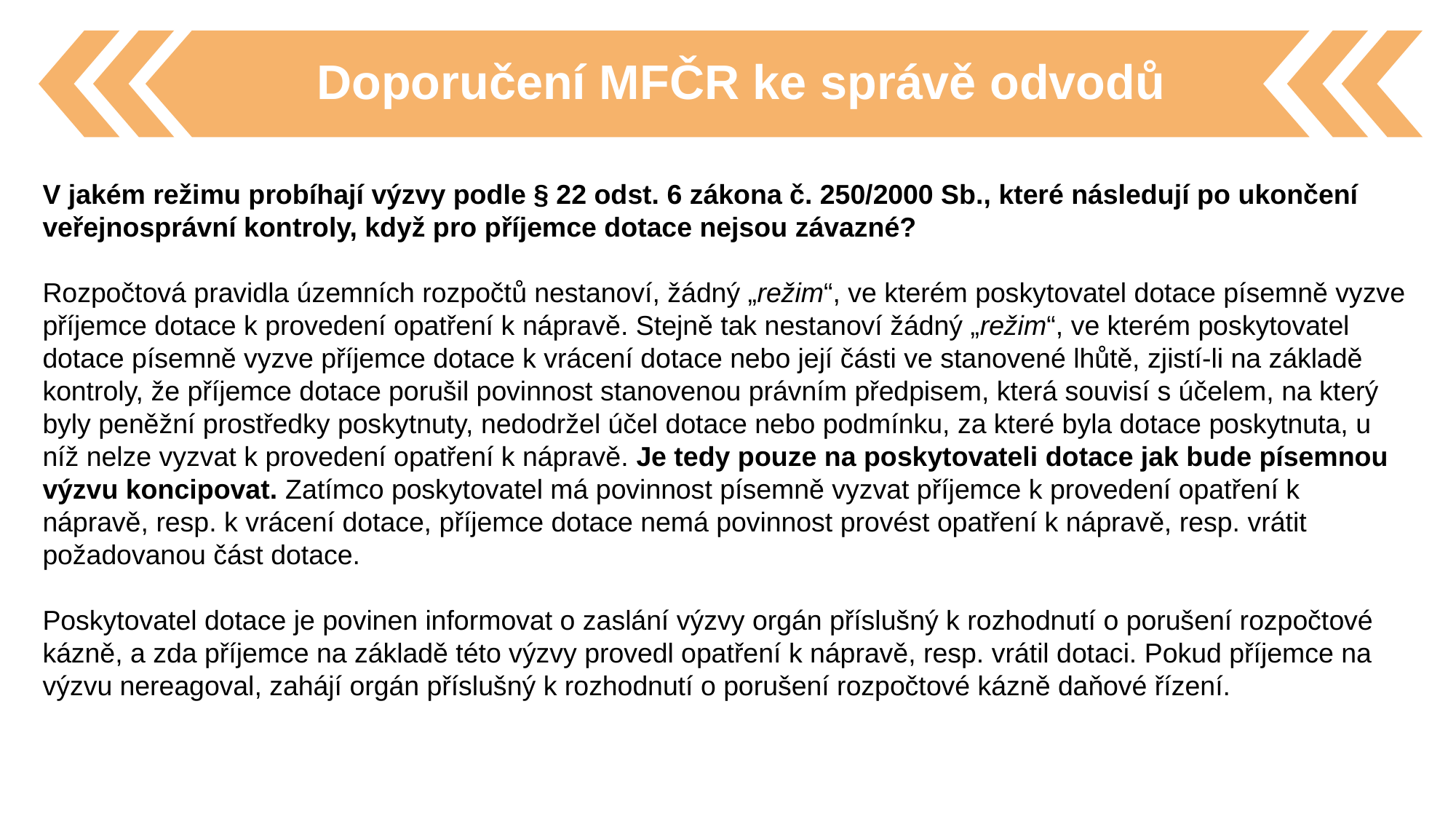

Doporučení MFČR ke správě odvodů
V jakém režimu probíhají výzvy podle § 22 odst. 6 zákona č. 250/2000 Sb., které následují po ukončení veřejnosprávní kontroly, když pro příjemce dotace nejsou závazné?

Rozpočtová pravidla územních rozpočtů nestanoví, žádný „režim“, ve kterém poskytovatel dotace písemně vyzve příjemce dotace k provedení opatření k nápravě. Stejně tak nestanoví žádný „režim“, ve kterém poskytovatel dotace písemně vyzve příjemce dotace k vrácení dotace nebo její části ve stanovené lhůtě, zjistí-li na základě kontroly, že příjemce dotace porušil povinnost stanovenou právním předpisem, která souvisí s účelem, na který byly peněžní prostředky poskytnuty, nedodržel účel dotace nebo podmínku, za které byla dotace poskytnuta, u níž nelze vyzvat k provedení opatření k nápravě. Je tedy pouze na poskytovateli dotace jak bude písemnou výzvu koncipovat. Zatímco poskytovatel má povinnost písemně vyzvat příjemce k provedení opatření k nápravě, resp. k vrácení dotace, příjemce dotace nemá povinnost provést opatření k nápravě, resp. vrátit požadovanou část dotace.

Poskytovatel dotace je povinen informovat o zaslání výzvy orgán příslušný k rozhodnutí o porušení rozpočtové kázně, a zda příjemce na základě této výzvy provedl opatření k nápravě, resp. vrátil dotaci. Pokud příjemce na výzvu nereagoval, zahájí orgán příslušný k rozhodnutí o porušení rozpočtové kázně daňové řízení.